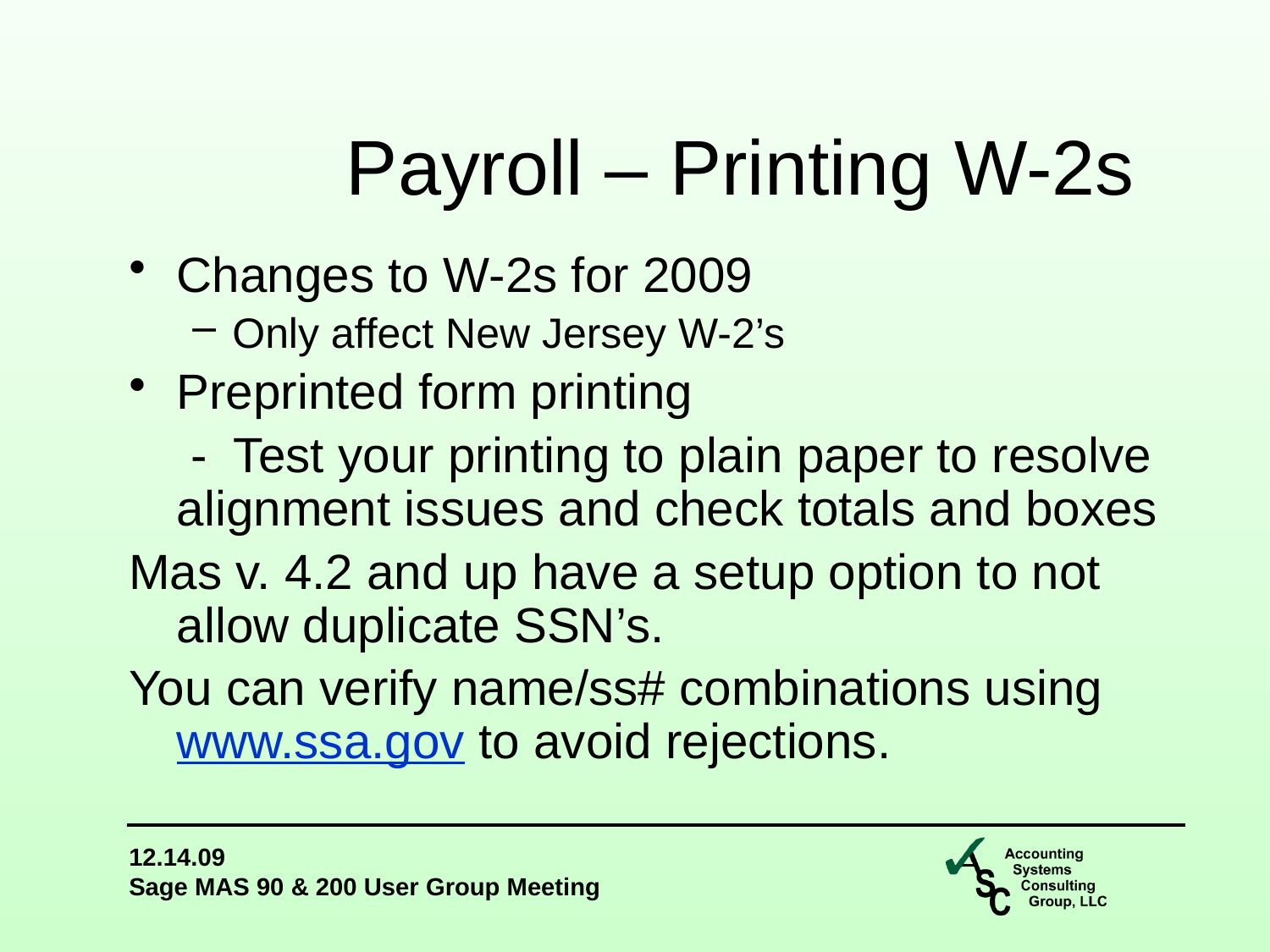

Payroll – Printing W-2s
Changes to W-2s for 2009
Only affect New Jersey W-2’s
Preprinted form printing
	 -  Test your printing to plain paper to resolve alignment issues and check totals and boxes
Mas v. 4.2 and up have a setup option to not allow duplicate SSN’s.
You can verify name/ss# combinations using www.ssa.gov to avoid rejections.